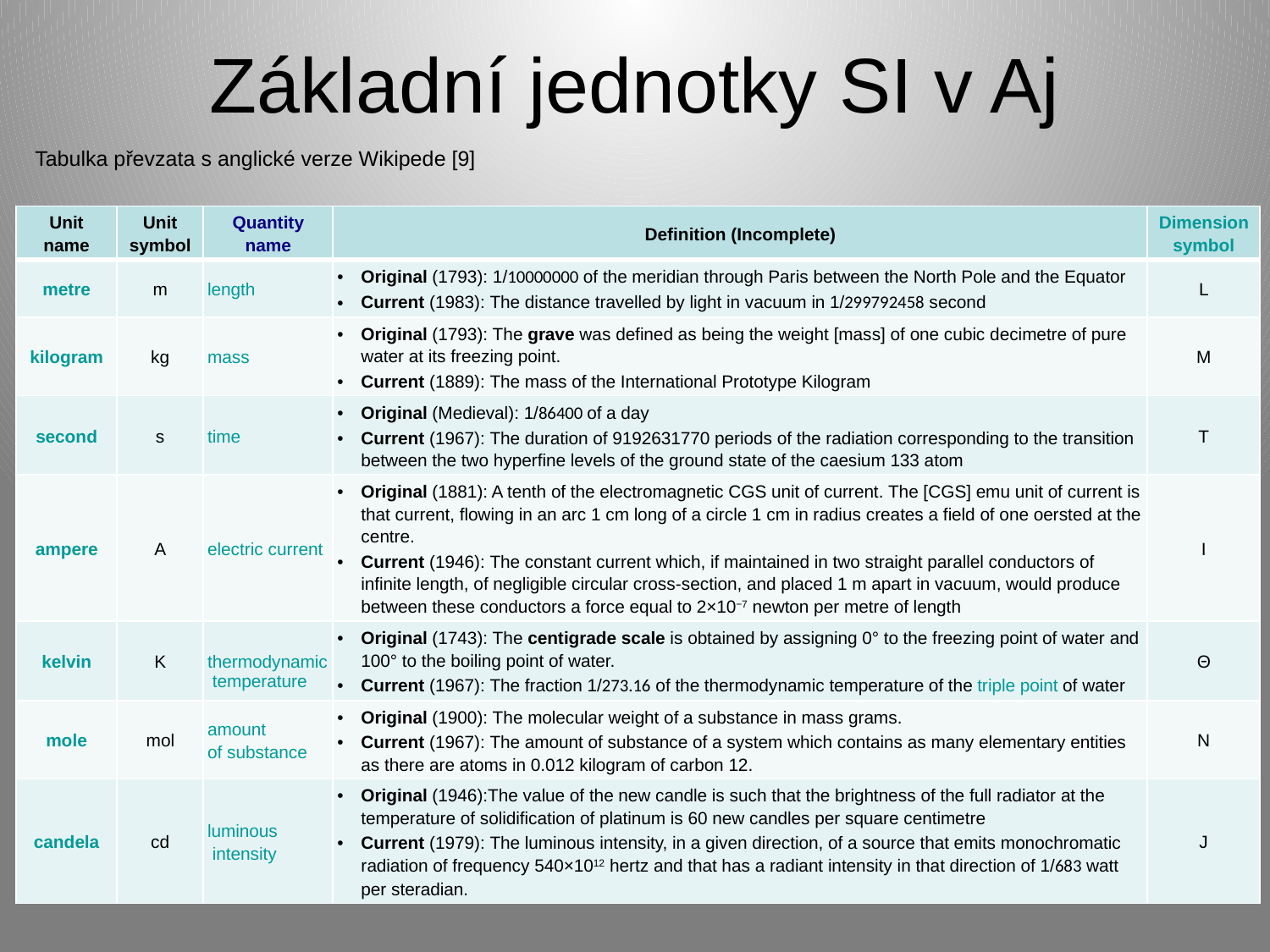

# Základní jednotky SI v Aj
Tabulka převzata s anglické verze Wikipede [9]
| Unit name | Unit symbol | Quantity name | Definition (Incomplete) | Dimension symbol |
| --- | --- | --- | --- | --- |
| metre | m | length | Original (1793): 1/10000000 of the meridian through Paris between the North Pole and the Equator Current (1983): The distance travelled by light in vacuum in 1/299792458 second | L |
| kilogram | kg | mass | Original (1793): The grave was defined as being the weight [mass] of one cubic decimetre of pure water at its freezing point. Current (1889): The mass of the International Prototype Kilogram | M |
| second | s | time | Original (Medieval): 1/86400 of a day Current (1967): The duration of 9192631770 periods of the radiation corresponding to the transition between the two hyperfine levels of the ground state of the caesium 133 atom | T |
| ampere | A | electric current | Original (1881): A tenth of the electromagnetic CGS unit of current. The [CGS] emu unit of current is that current, flowing in an arc 1 cm long of a circle 1 cm in radius creates a field of one oersted at the centre. Current (1946): The constant current which, if maintained in two straight parallel conductors of infinite length, of negligible circular cross-section, and placed 1 m apart in vacuum, would produce between these conductors a force equal to 2×10−7 newton per metre of length | I |
| kelvin | K | thermodynamic temperature | Original (1743): The centigrade scale is obtained by assigning 0° to the freezing point of water and 100° to the boiling point of water. Current (1967): The fraction 1/273.16 of the thermodynamic temperature of the triple point of water | Θ |
| mole | mol | amount of substance | Original (1900): The molecular weight of a substance in mass grams. Current (1967): The amount of substance of a system which contains as many elementary entities as there are atoms in 0.012 kilogram of carbon 12. | N |
| candela | cd | luminous intensity | Original (1946):The value of the new candle is such that the brightness of the full radiator at the temperature of solidification of platinum is 60 new candles per square centimetre Current (1979): The luminous intensity, in a given direction, of a source that emits monochromatic radiation of frequency 540×1012 hertz and that has a radiant intensity in that direction of 1/683 watt per steradian. | J |